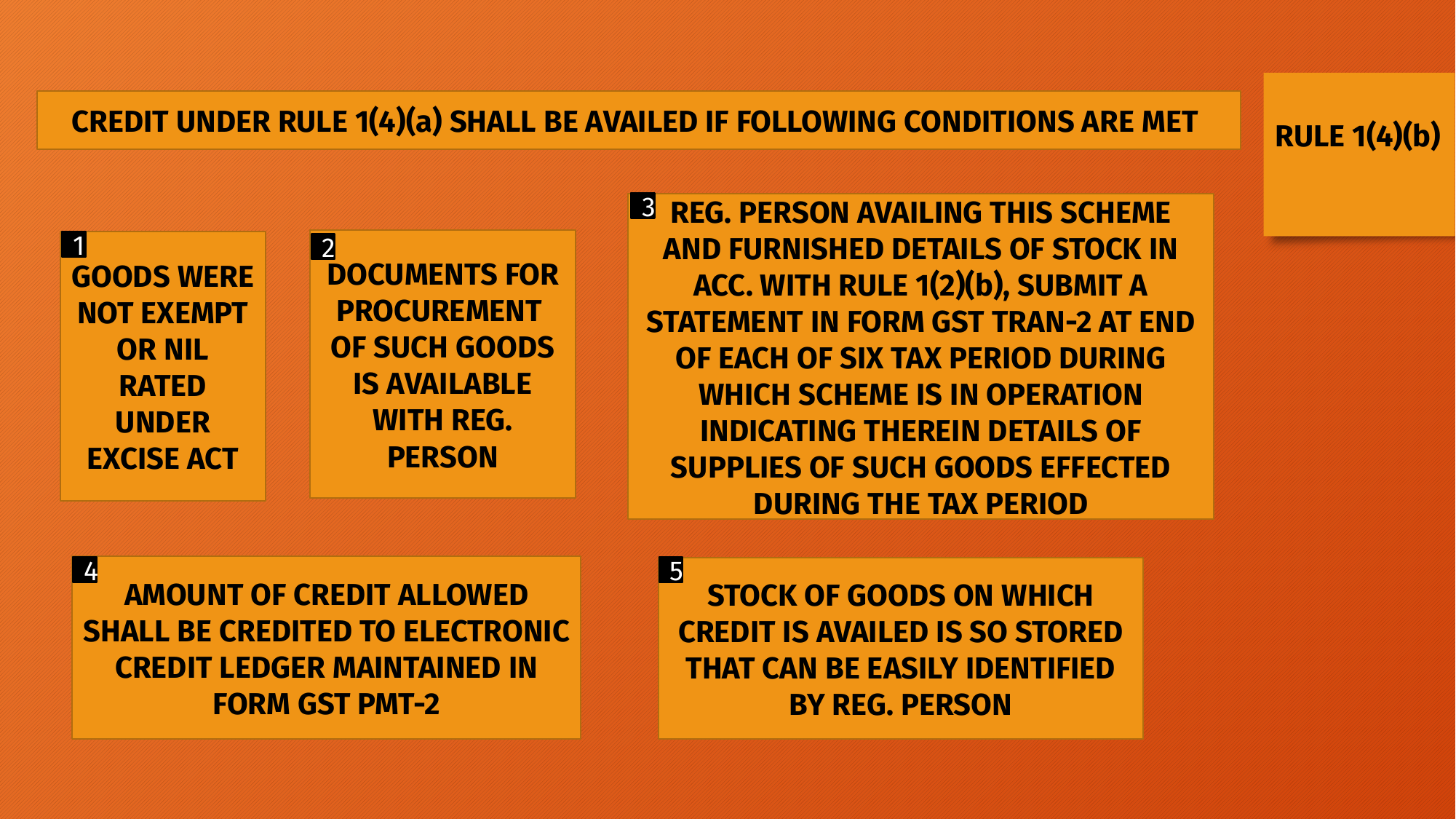

CREDIT UNDER RULE 1(4)(a) SHALL BE AVAILED IF FOLLOWING CONDITIONS ARE MET
RULE 1(4)(b)
3
REG. PERSON AVAILING THIS SCHEME AND FURNISHED DETAILS OF STOCK IN ACC. WITH RULE 1(2)(b), SUBMIT A STATEMENT IN FORM GST TRAN-2 AT END OF EACH OF SIX TAX PERIOD DURING WHICH SCHEME IS IN OPERATION INDICATING THEREIN DETAILS OF SUPPLIES OF SUCH GOODS EFFECTED DURING THE TAX PERIOD
DOCUMENTS FOR PROCUREMENT  OF SUCH GOODS IS AVAILABLE WITH REG. PERSON
1
GOODS WERE NOT EXEMPT OR NIL RATED UNDER EXCISE ACT
2
AMOUNT OF CREDIT ALLOWED SHALL BE CREDITED TO ELECTRONIC CREDIT LEDGER MAINTAINED IN FORM GST PMT-2
4
5
STOCK OF GOODS ON WHICH CREDIT IS AVAILED IS SO STORED THAT CAN BE EASILY IDENTIFIED BY REG. PERSON